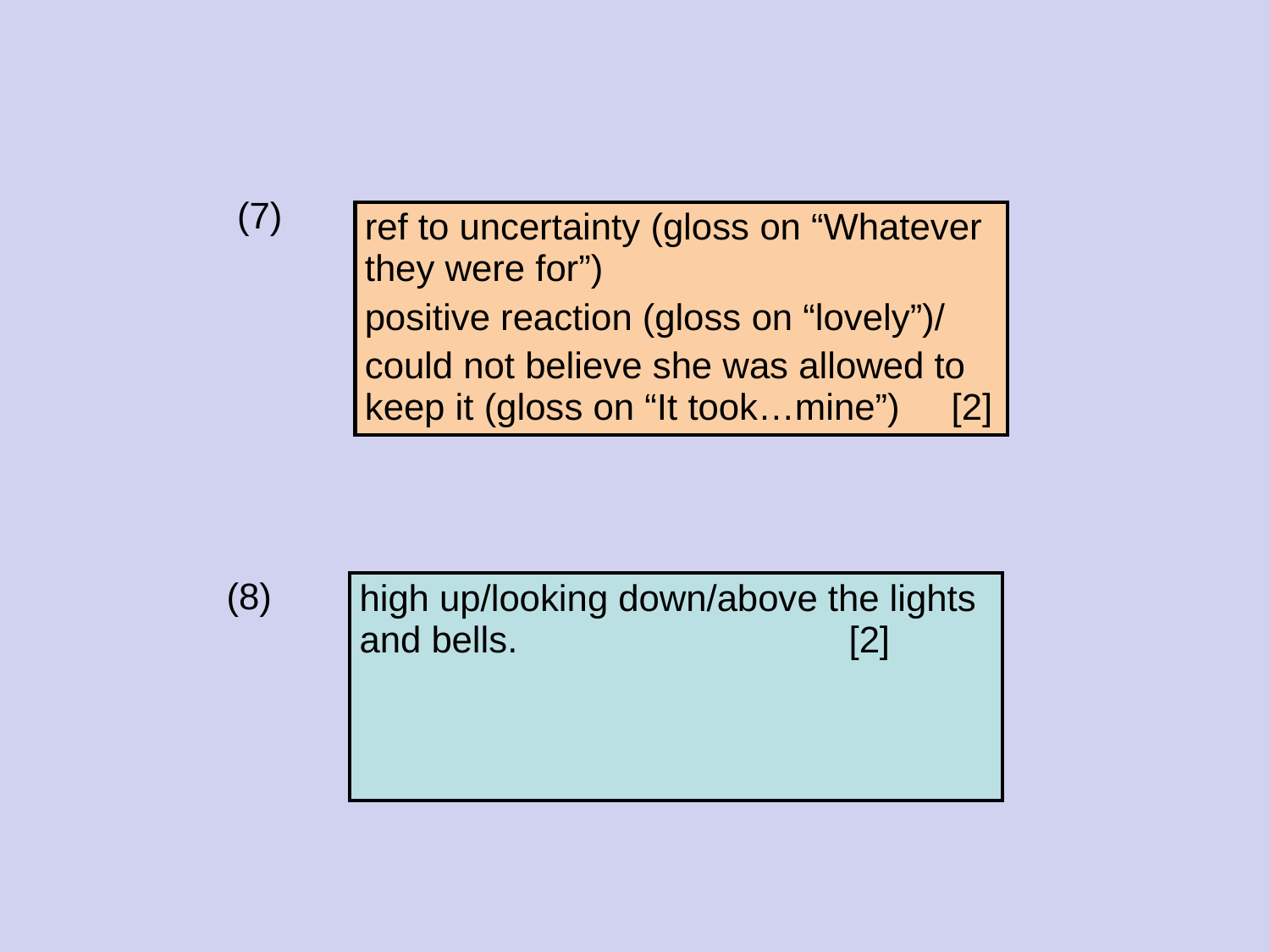

(7)

| ref to uncertainty (gloss on “Whatever they were for”) positive reaction (gloss on “lovely”)/ could not believe she was allowed to keep it (gloss on “It took…mine”) [2] |
| --- |

(8)
| high up/looking down/above the lights and bells. [2] |
| --- |